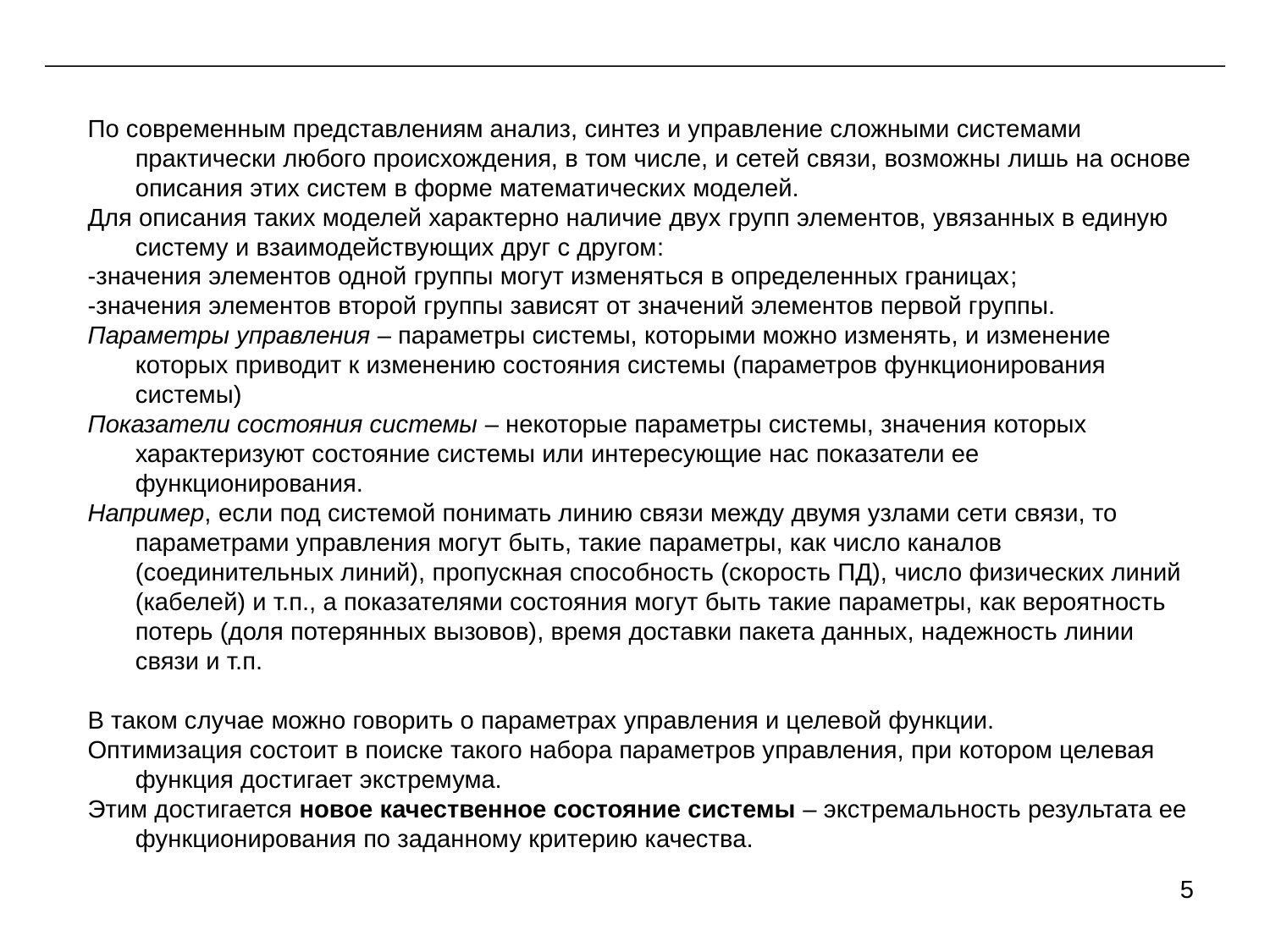

По современным представлениям анализ, синтез и управление сложными системами практически любого происхождения, в том числе, и сетей связи, возможны лишь на основе описания этих систем в форме математических моделей.
Для описания таких моделей характерно наличие двух групп элементов, увязанных в единую систему и взаимодействующих друг с другом:
-значения элементов одной группы могут изменяться в определенных границах;
-значения элементов второй группы зависят от значений элементов первой группы.
Параметры управления – параметры системы, которыми можно изменять, и изменение которых приводит к изменению состояния системы (параметров функционирования системы)
Показатели состояния системы – некоторые параметры системы, значения которых характеризуют состояние системы или интересующие нас показатели ее функционирования.
Например, если под системой понимать линию связи между двумя узлами сети связи, то параметрами управления могут быть, такие параметры, как число каналов (соединительных линий), пропускная способность (скорость ПД), число физических линий (кабелей) и т.п., а показателями состояния могут быть такие параметры, как вероятность потерь (доля потерянных вызовов), время доставки пакета данных, надежность линии связи и т.п.

В таком случае можно говорить о параметрах управления и целевой функции.
Оптимизация состоит в поиске такого набора параметров управления, при котором целевая функция достигает экстремума.
Этим достигается новое качественное состояние системы – экстремальность результата ее функционирования по заданному критерию качества.

5